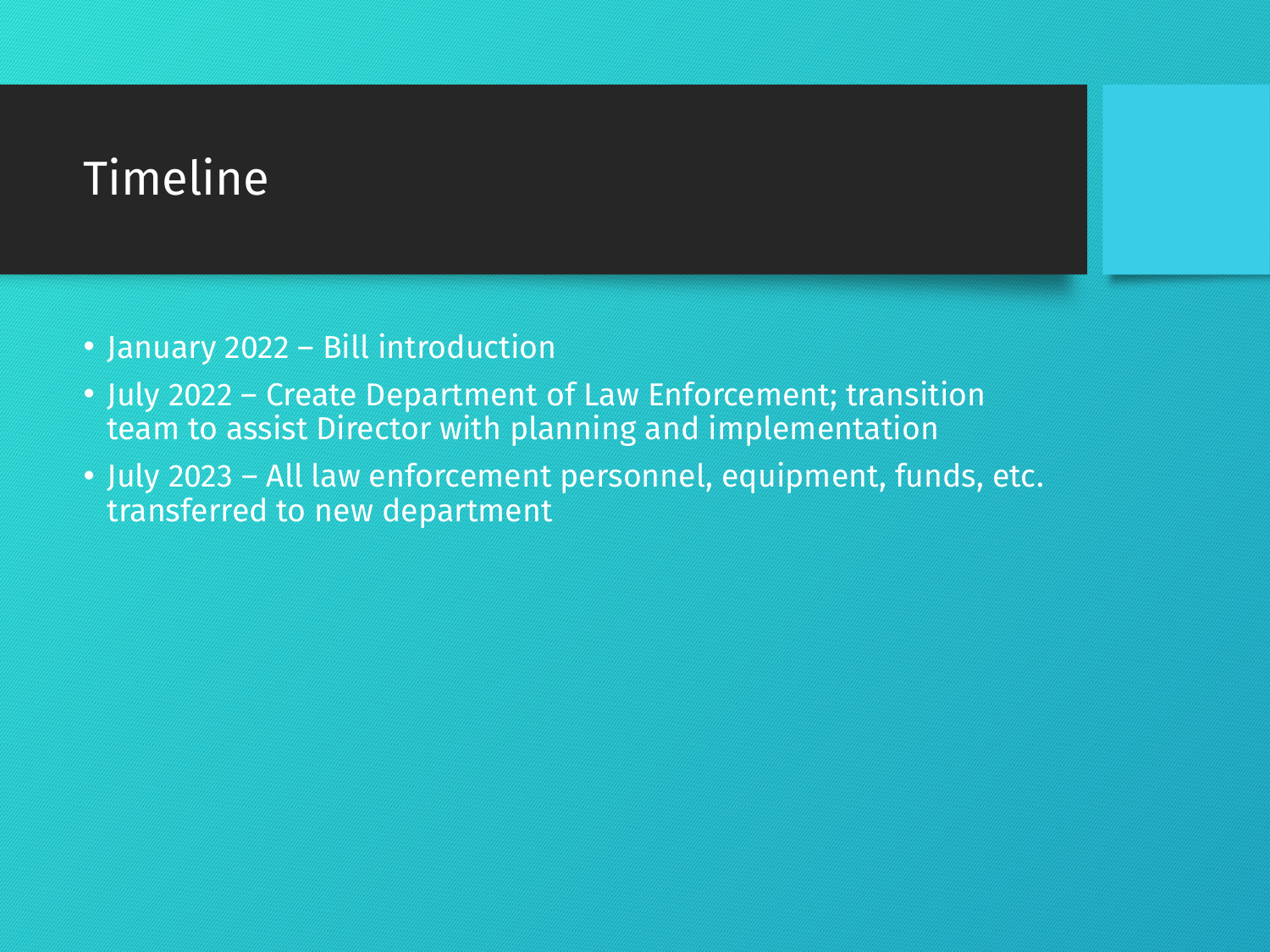

# Timeline
January 2022 – Bill introduction
July 2022 – Create Department of Law Enforcement; transition team to assist Director with planning and implementation
July 2023 – All law enforcement personnel, equipment, funds, etc. transferred to new department